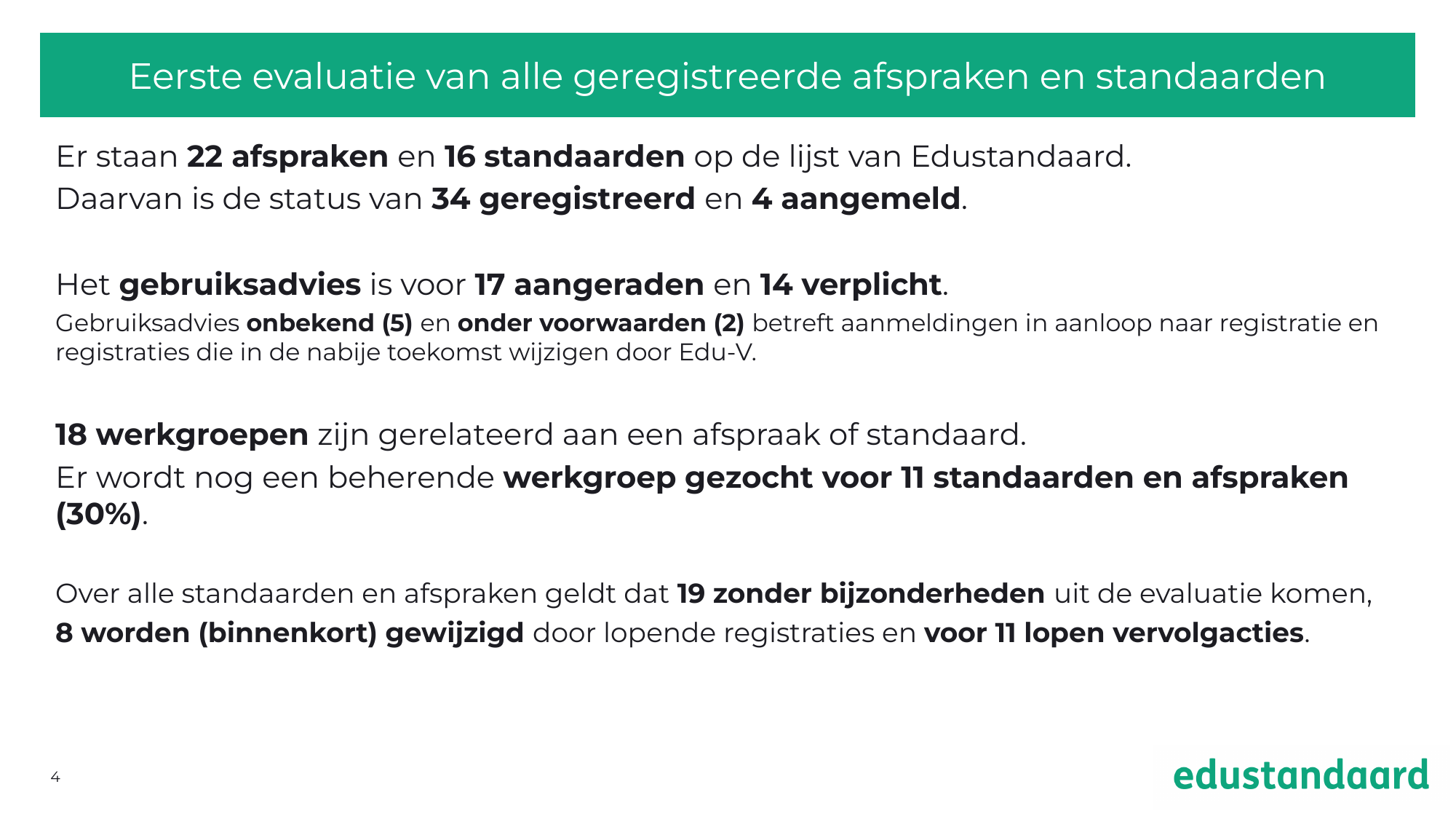

# Eerste evaluatie van alle geregistreerde afspraken en standaarden
Er staan 22 afspraken en 16 standaarden op de lijst van Edustandaard.
Daarvan is de status van 34 geregistreerd en 4 aangemeld.

Het gebruiksadvies is voor 17 aangeraden en 14 verplicht.
Gebruiksadvies onbekend (5) en onder voorwaarden (2) betreft aanmeldingen in aanloop naar registratie en registraties die in de nabije toekomst wijzigen door Edu-V.

18 werkgroepen zijn gerelateerd aan een afspraak of standaard.
Er wordt nog een beherende werkgroep gezocht voor 11 standaarden en afspraken (30%).

Over alle standaarden en afspraken geldt dat 19 zonder bijzonderheden uit de evaluatie komen,
8 worden (binnenkort) gewijzigd door lopende registraties en voor 11 lopen vervolgacties.
4